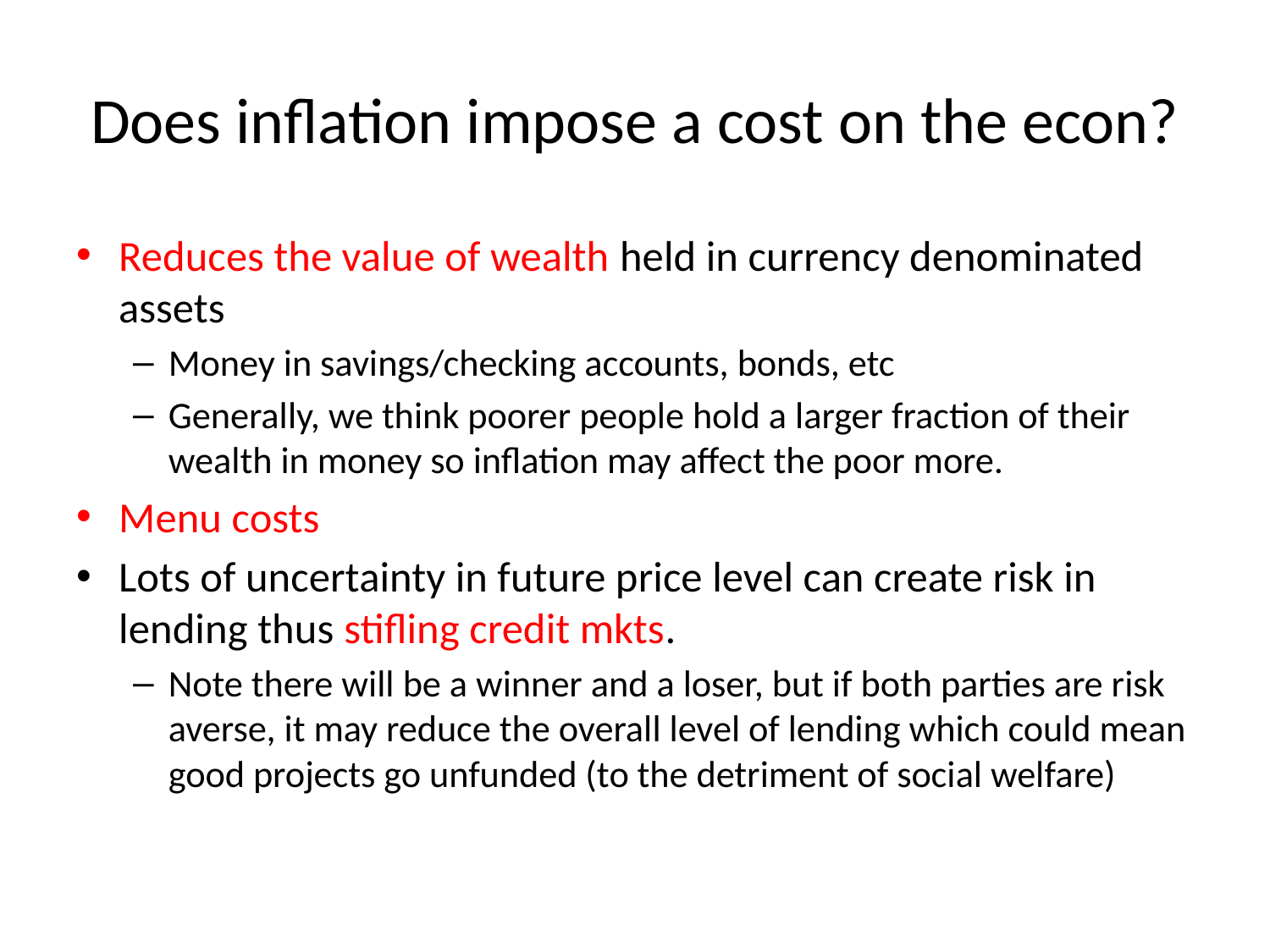

# Does inflation impose a cost on the econ?
Reduces the value of wealth held in currency denominated assets
Money in savings/checking accounts, bonds, etc
Generally, we think poorer people hold a larger fraction of their wealth in money so inflation may affect the poor more.
Menu costs
Lots of uncertainty in future price level can create risk in lending thus stifling credit mkts.
Note there will be a winner and a loser, but if both parties are risk averse, it may reduce the overall level of lending which could mean good projects go unfunded (to the detriment of social welfare)